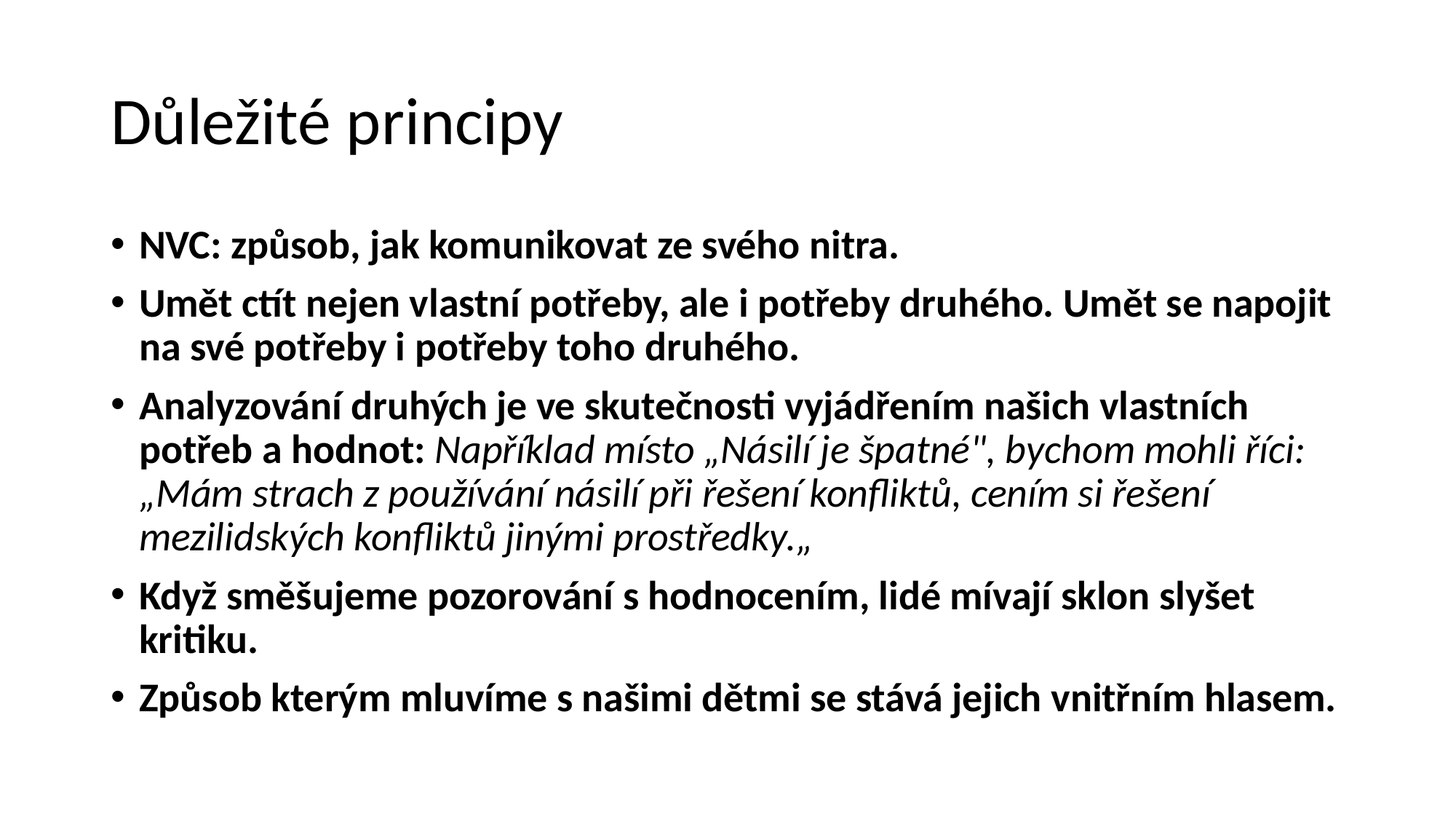

# Důležité principy
NVC: způsob, jak komunikovat ze svého nitra.
Umět ctít nejen vlastní potřeby, ale i potřeby druhého. Umět se napojit na své potřeby i potřeby toho druhého.
Analyzování druhých je ve skutečnosti vyjádřením našich vlastních potřeb a hodnot: Například místo „Násilí je špatné", bychom mohli říci: „Mám strach z používání násilí při řešení konfliktů, cením si řešení mezilidských konfliktů jinými prostředky.„
Když směšujeme pozorování s hodnocením, lidé mívají sklon slyšet kritiku.
Způsob kterým mluvíme s našimi dětmi se stává jejich vnitřním hlasem.